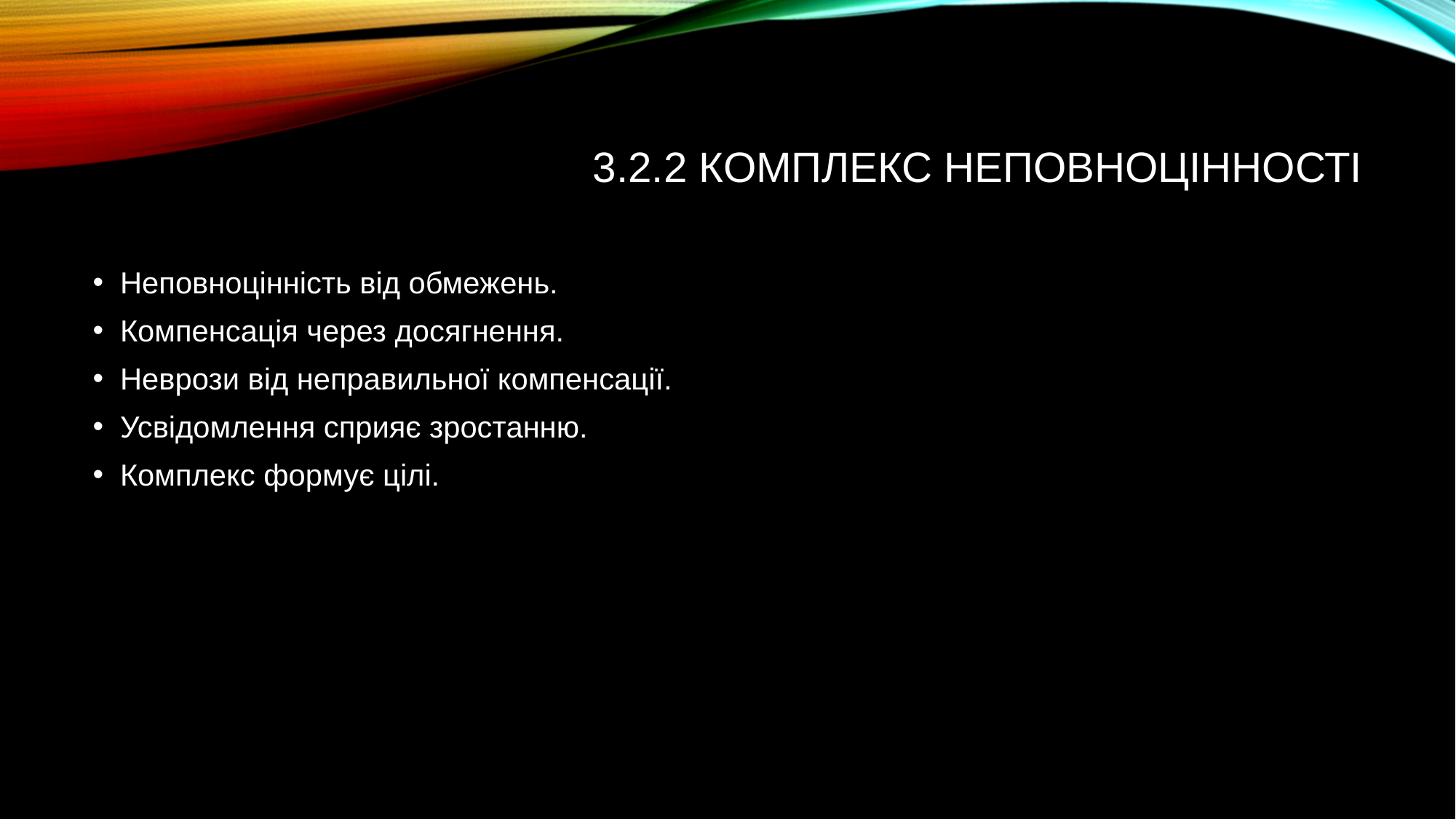

# 3.2.2 Комплекс неповноцінності
Неповноцінність від обмежень.
Компенсація через досягнення.
Неврози від неправильної компенсації.
Усвідомлення сприяє зростанню.
Комплекс формує цілі.